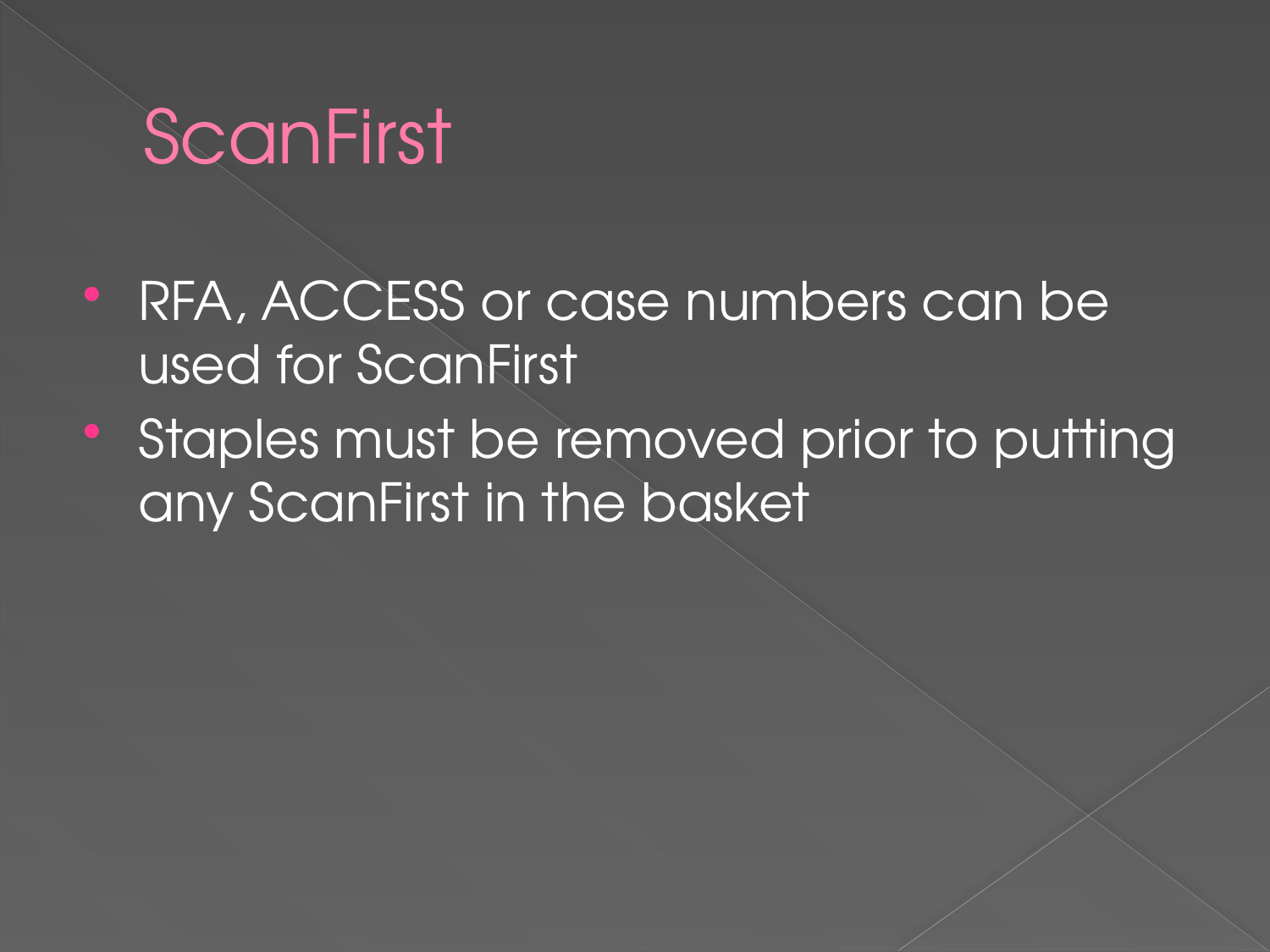

# ScanFirst
RFA, ACCESS or case numbers can be used for ScanFirst
Staples must be removed prior to putting any ScanFirst in the basket